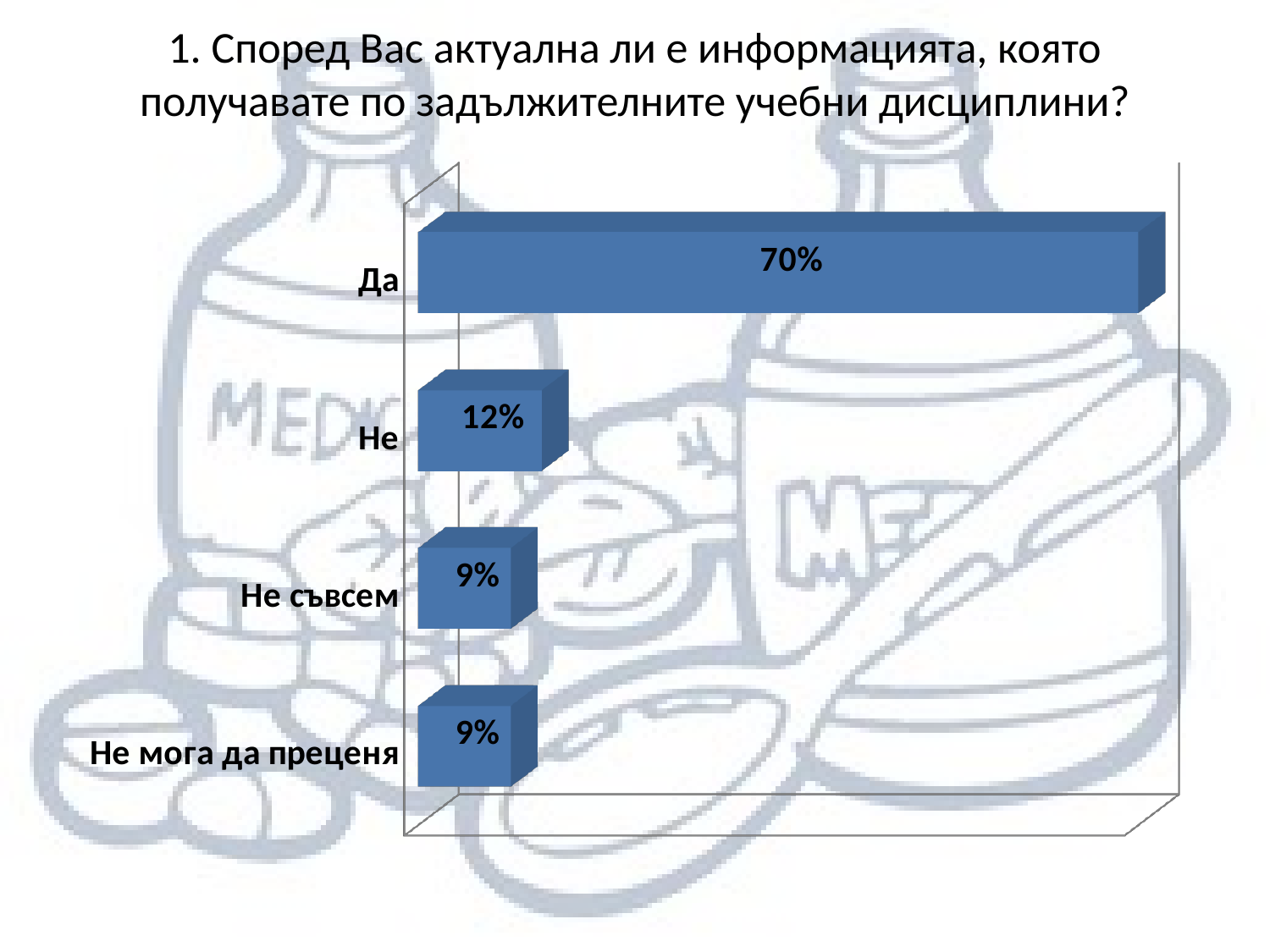

# 1. Според Вас актуална ли е информацията, която получавате по задължителните учебни дисциплини?

[unsupported chart]